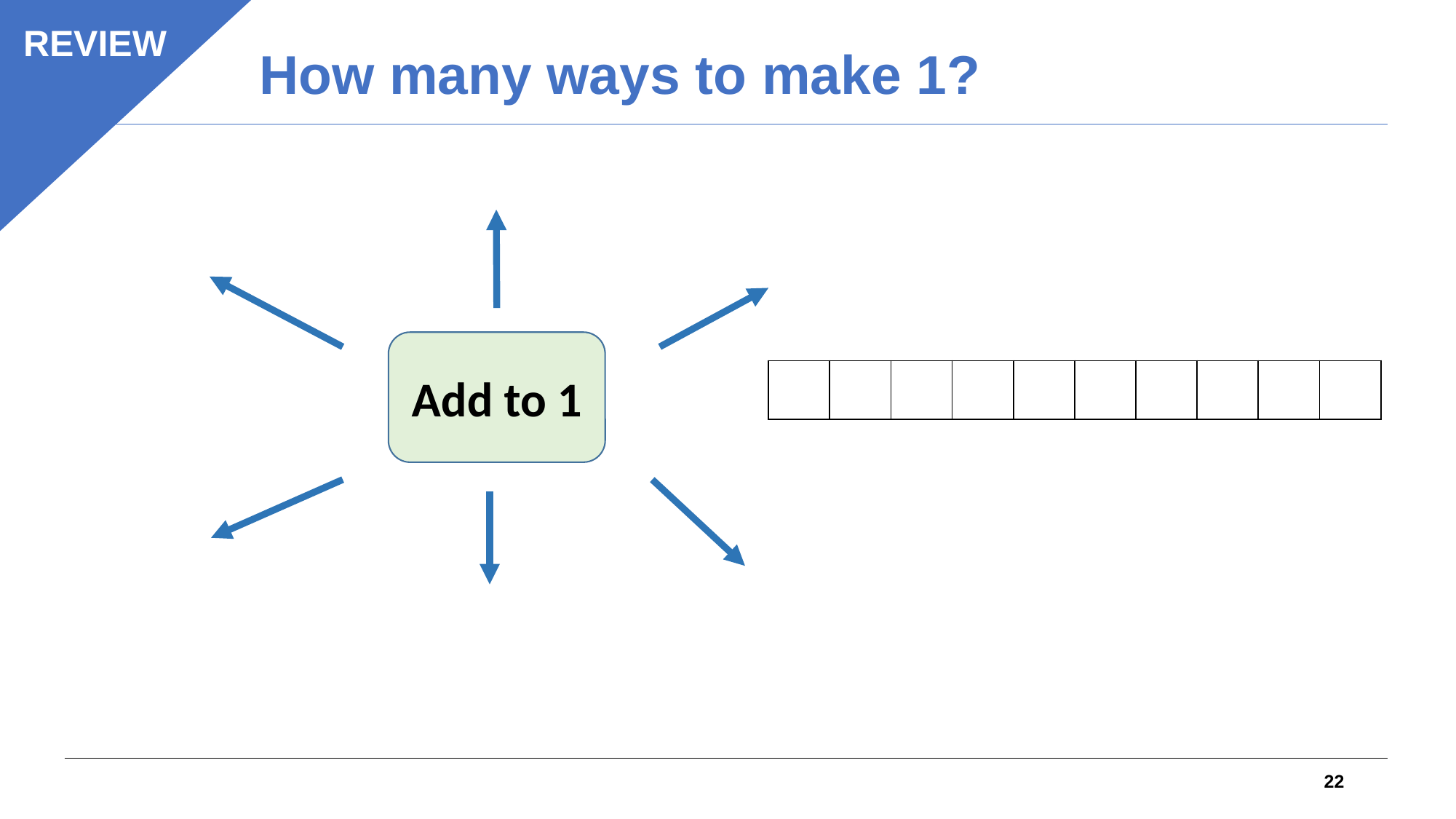

REVIEW
How many ways to make 1?
Add to 1
|  |  |  |  |  |  |  |  |  |  |
| --- | --- | --- | --- | --- | --- | --- | --- | --- | --- |
22